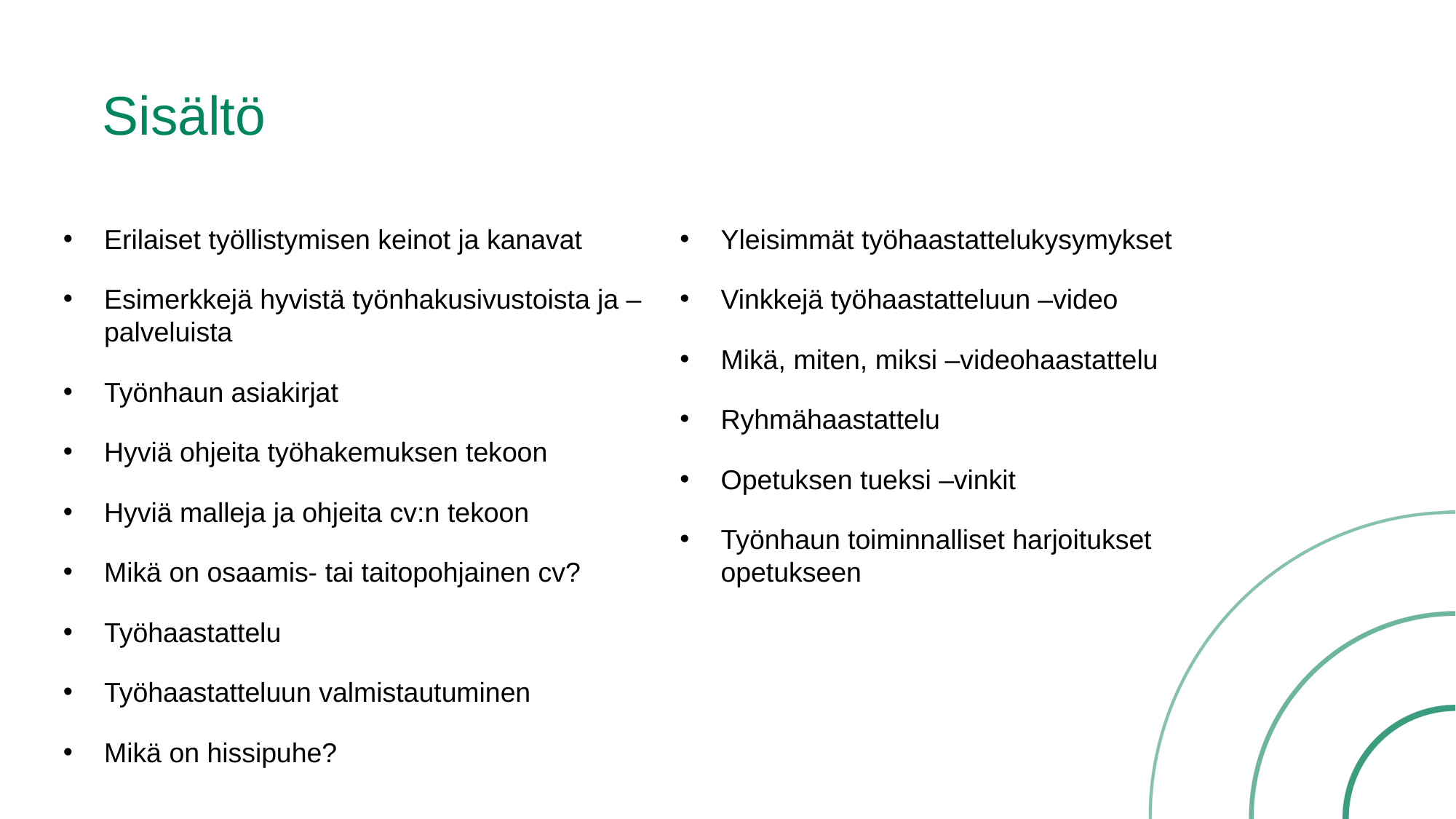

# Sisältö
Erilaiset työllistymisen keinot ja kanavat
Esimerkkejä hyvistä työnhakusivustoista ja –palveluista
Työnhaun asiakirjat
Hyviä ohjeita työhakemuksen tekoon
Hyviä malleja ja ohjeita cv:n tekoon
Mikä on osaamis- tai taitopohjainen cv?
Työhaastattelu
Työhaastatteluun valmistautuminen
Mikä on hissipuhe?
Yleisimmät työhaastattelukysymykset
Vinkkejä työhaastatteluun –video
Mikä, miten, miksi –videohaastattelu
Ryhmähaastattelu
Opetuksen tueksi –vinkit
Työnhaun toiminnalliset harjoitukset opetukseen